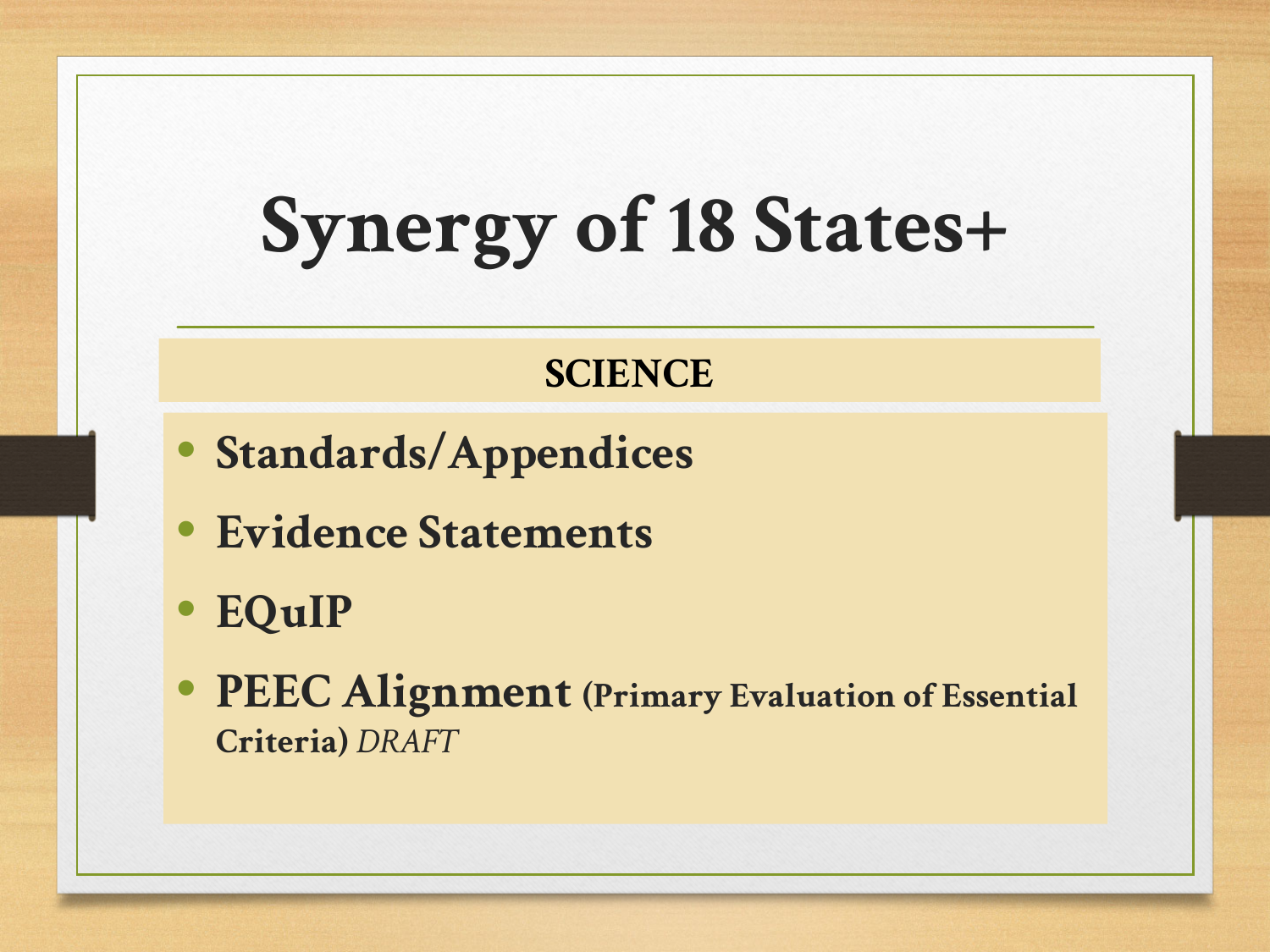

# Synergy of 18 States+
SCIENCE
Standards/Appendices
Evidence Statements
EQuIP
PEEC Alignment (Primary Evaluation of Essential Criteria) DRAFT